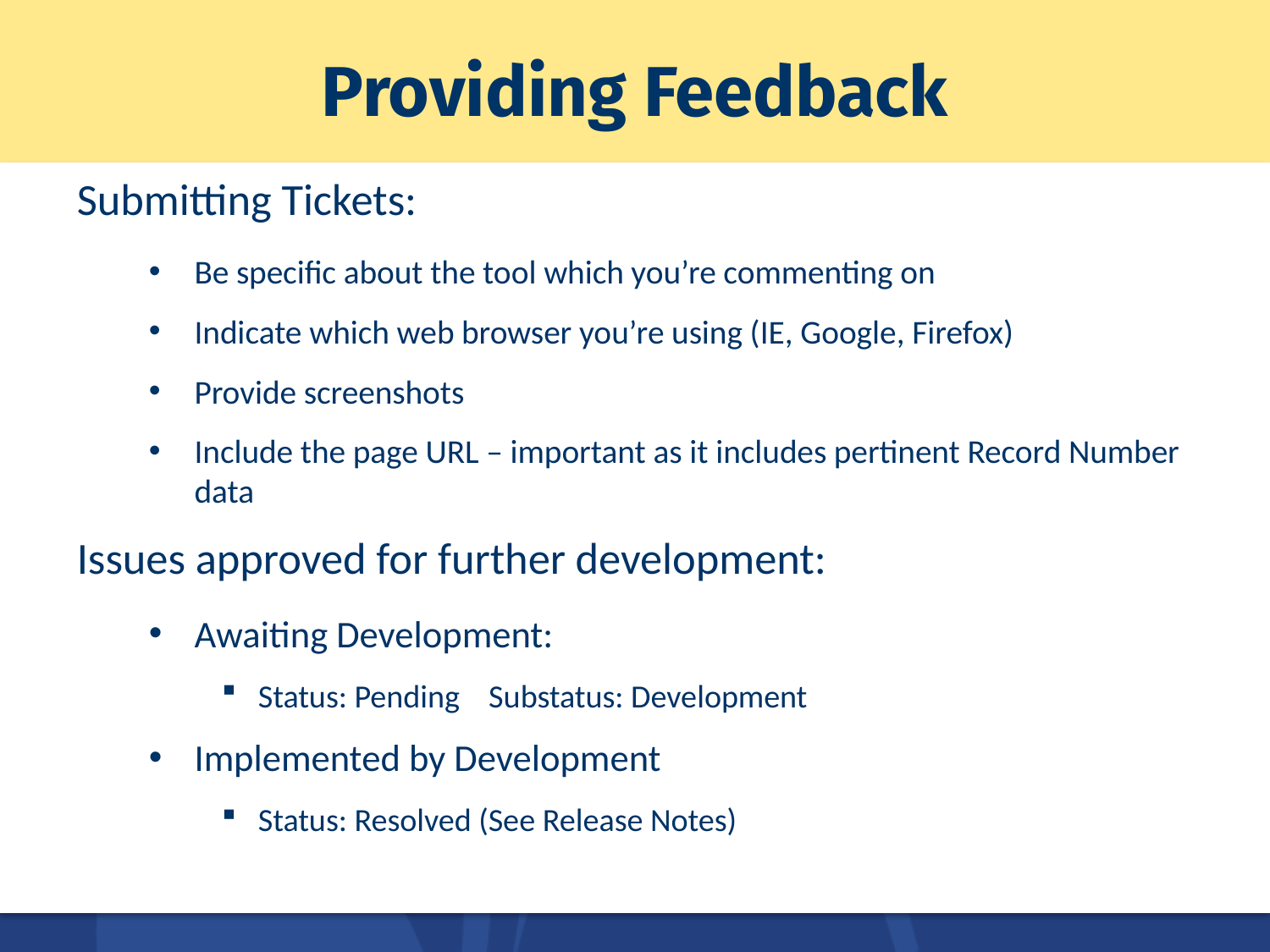

# Providing Feedback
Submitting Tickets:
Be specific about the tool which you’re commenting on
Indicate which web browser you’re using (IE, Google, Firefox)
Provide screenshots
Include the page URL – important as it includes pertinent Record Number data
Issues approved for further development:
Awaiting Development:
Status: Pending    Substatus: Development
Implemented by Development
Status: Resolved (See Release Notes)